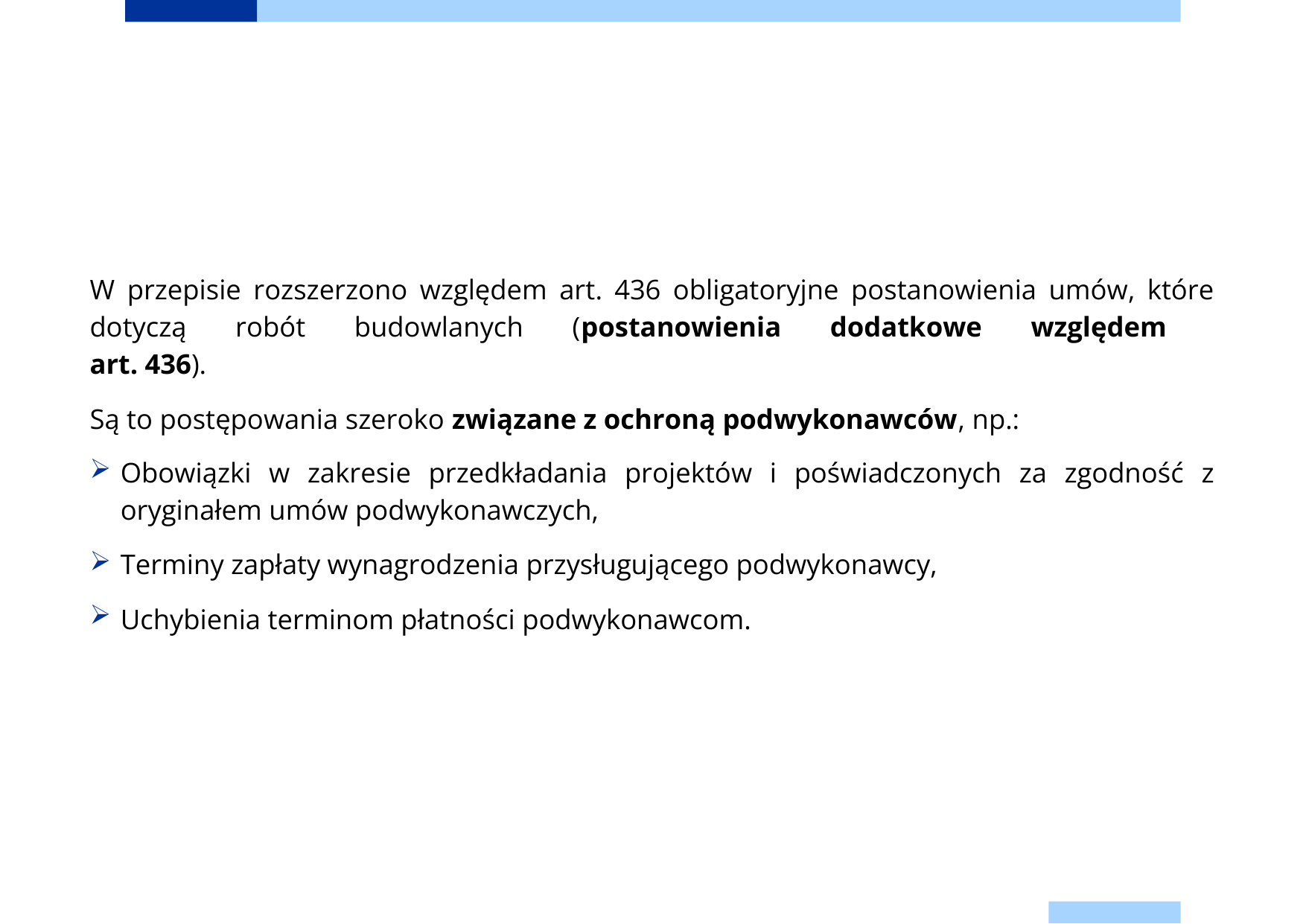

W przepisie rozszerzono względem art. 436 obligatoryjne postanowienia umów, które dotyczą robót budowlanych (postanowienia dodatkowe względem
art. 436).
Są to postępowania szeroko związane z ochroną podwykonawców, np.:
Obowiązki w zakresie przedkładania projektów i poświadczonych za zgodność z oryginałem umów podwykonawczych,
Terminy zapłaty wynagrodzenia przysługującego podwykonawcy,
Uchybienia terminom płatności podwykonawcom.